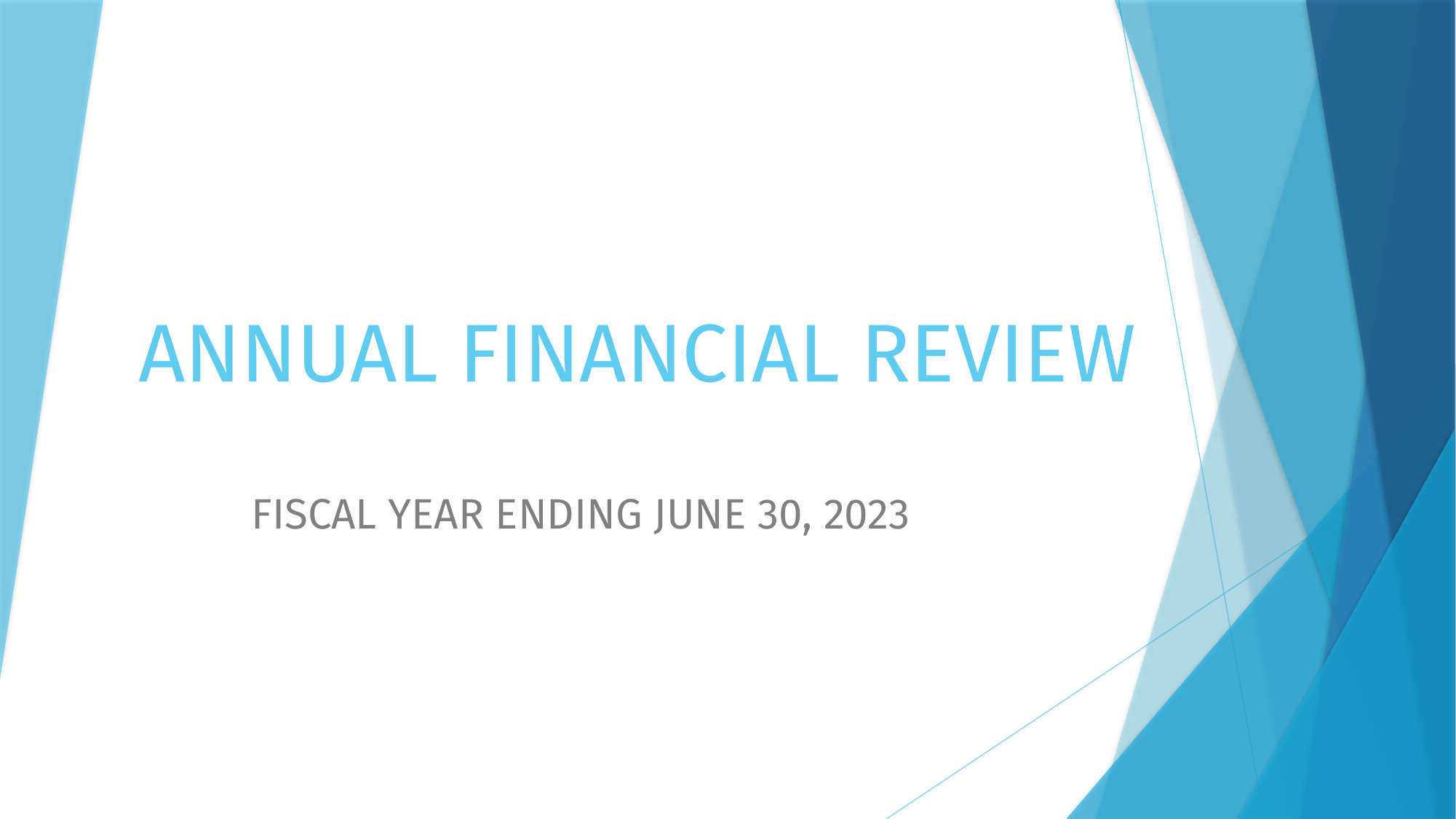

# ANNUAL FINANCIAL REVIEW
FISCAL YEAR ENDING JUNE 30, 2023